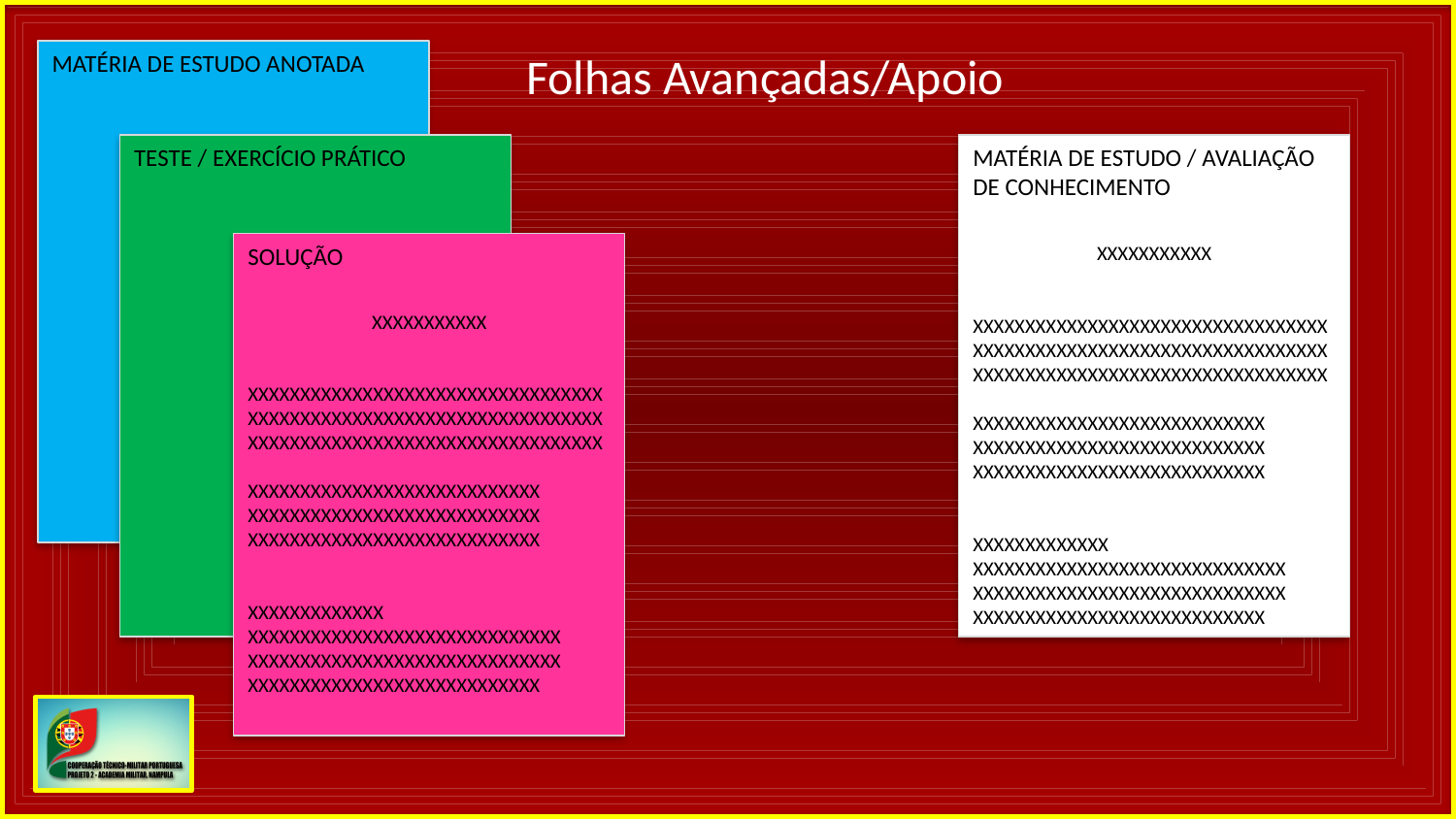

Folhas Avançadas/Apoio
MATÉRIA DE ESTUDO ANOTADA

TESTE / EXERCÍCIO PRÁTICO

MATÉRIA DE ESTUDO / AVALIAÇÃO DE CONHECIMENTO

SOLUÇÃO
XXXXXXXXXXX

XXXXXXXXXXXXXXXXXXXXXXXXXXXXXXXXXXXXXXXXXXXXXXXXXXXXXXXXXXXXXXXXXXXXXXXXXXXXXXXXXXXXXXXXXXXXXXXXXXXXXX

XXXXXXXXXXXXXXXXXXXXXXXXXXXX
XXXXXXXXXXXXXXXXXXXXXXXXXXXX
XXXXXXXXXXXXXXXXXXXXXXXXXXXX

XXXXXXXXXXXXX
XXXXXXXXXXXXXXXXXXXXXXXXXXXXXX
XXXXXXXXXXXXXXXXXXXXXXXXXXXXXX
XXXXXXXXXXXXXXXXXXXXXXXXXXXX
XXXXXXXXXXX

XXXXXXXXXXXXXXXXXXXXXXXXXXXXXXXXXXXXXXXXXXXXXXXXXXXXXXXXXXXXXXXXXXXXXXXXXXXXXXXXXXXXXXXXXXXXXXXXXXXXXX

XXXXXXXXXXXXXXXXXXXXXXXXXXXX
XXXXXXXXXXXXXXXXXXXXXXXXXXXX
XXXXXXXXXXXXXXXXXXXXXXXXXXXX

XXXXXXXXXXXXX
XXXXXXXXXXXXXXXXXXXXXXXXXXXXXX
XXXXXXXXXXXXXXXXXXXXXXXXXXXXXX
XXXXXXXXXXXXXXXXXXXXXXXXXXXX